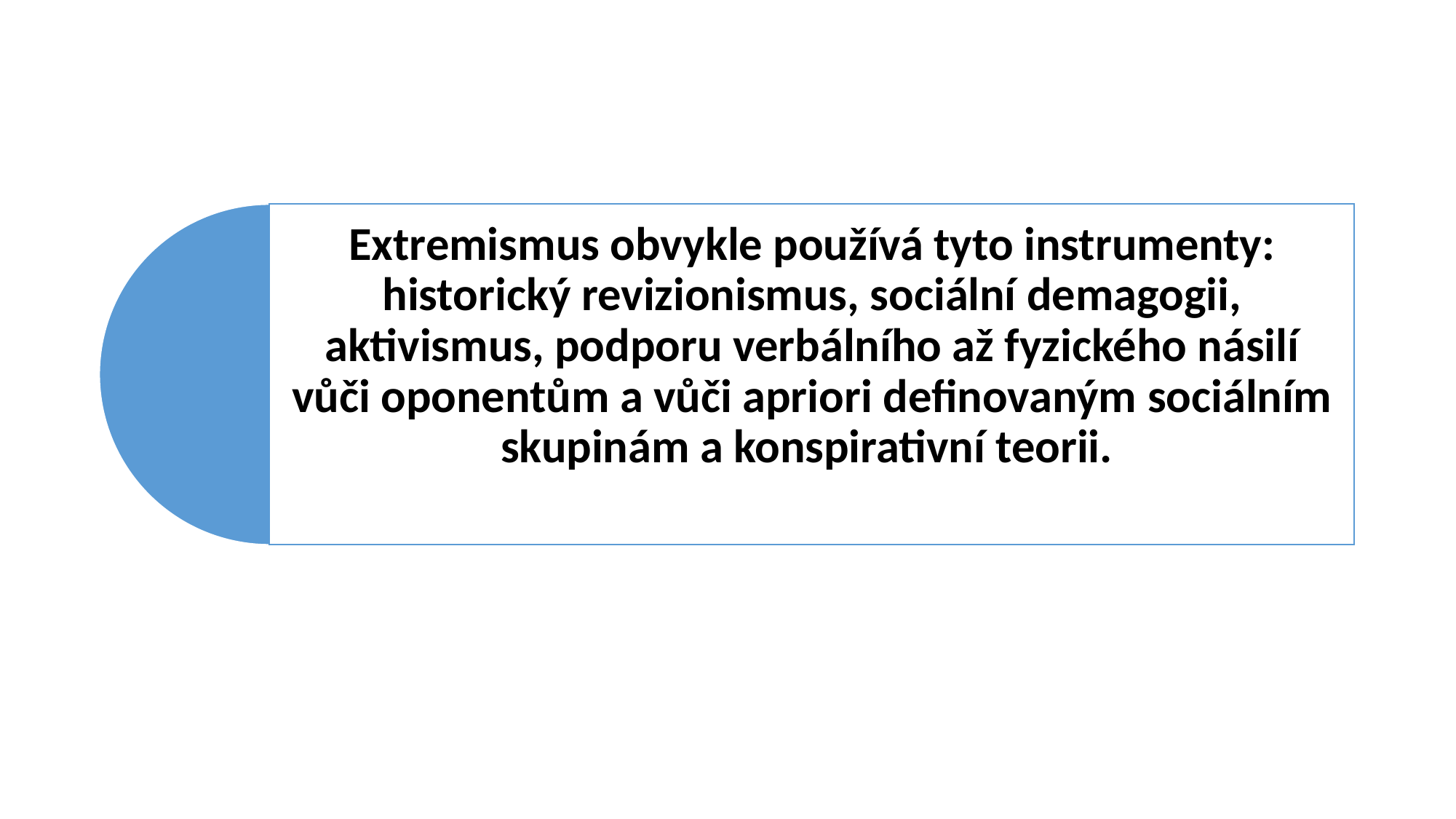

Extremismus obvykle používá tyto instrumenty: historický revizionismus, sociální demagogii, aktivismus, podporu verbálního až fyzického násilí vůči oponentům a vůči apriori definovaným sociálním skupinám a konspirativní teorii.